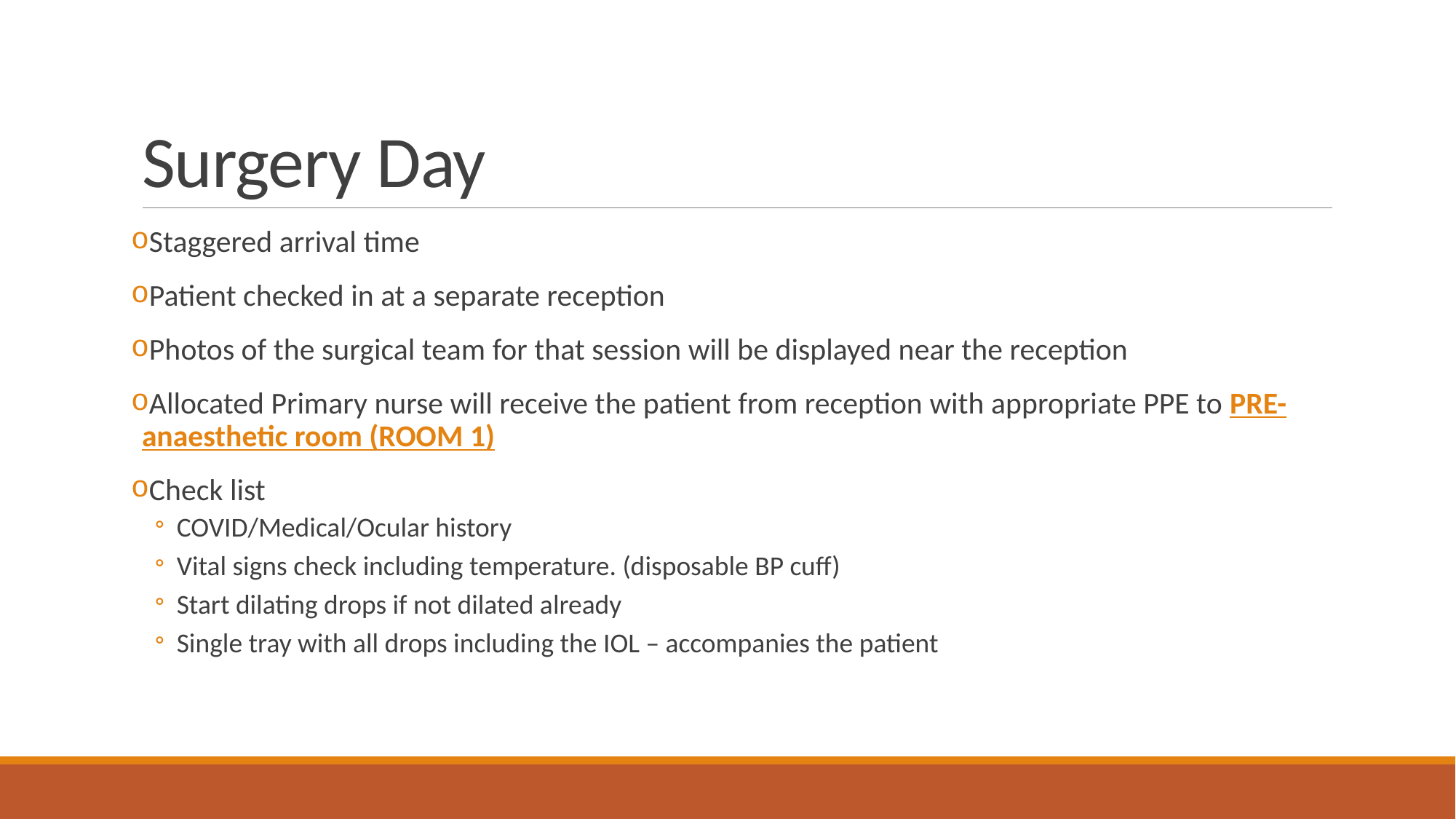

# Surgery Day
Staggered arrival time
Patient checked in at a separate reception
Photos of the surgical team for that session will be displayed near the reception
Allocated Primary nurse will receive the patient from reception with appropriate PPE to PRE-anaesthetic room (ROOM 1)
Check list
COVID/Medical/Ocular history
Vital signs check including temperature. (disposable BP cuff)
Start dilating drops if not dilated already
Single tray with all drops including the IOL – accompanies the patient